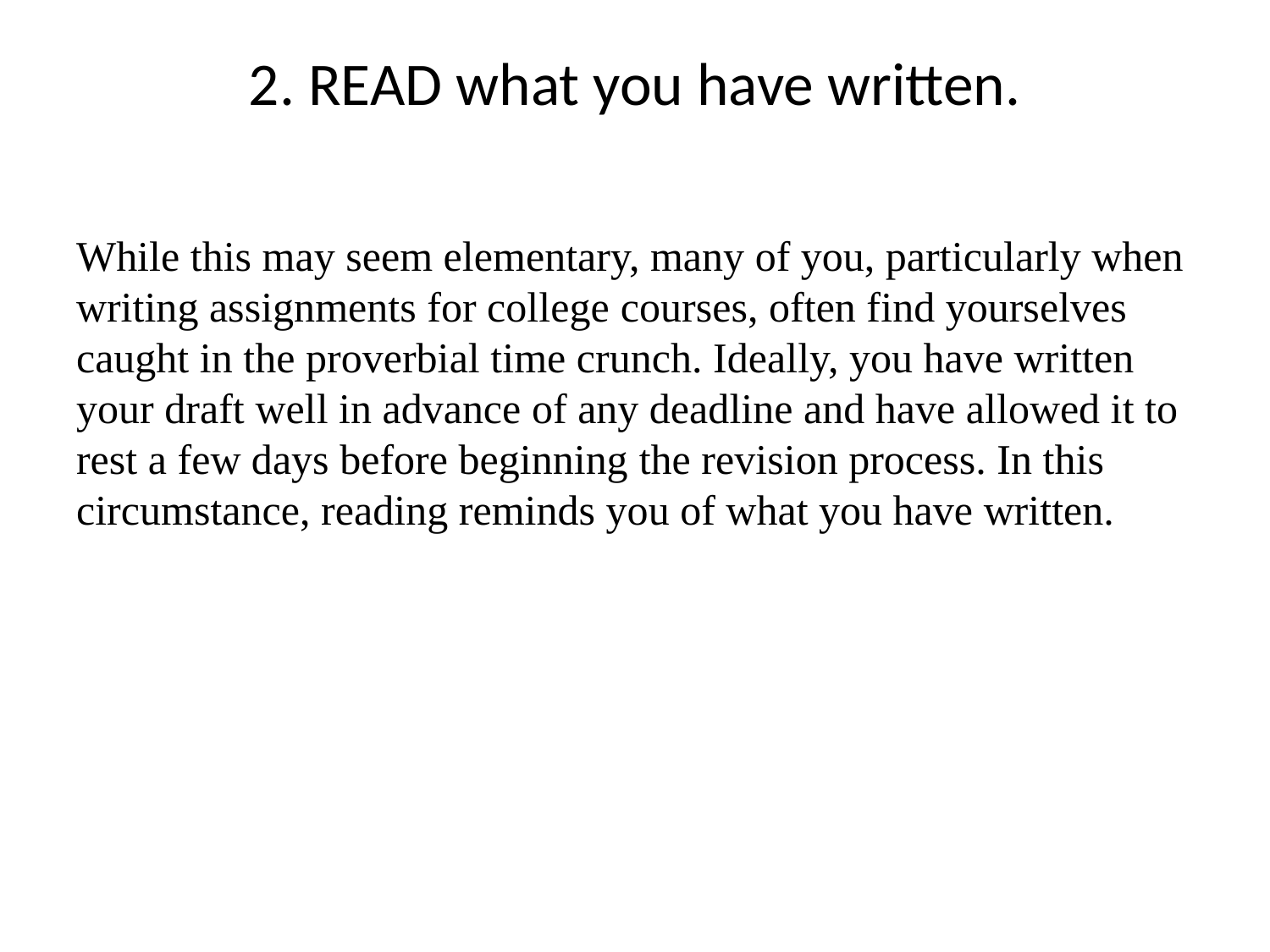

# 2. READ what you have written.
While this may seem elementary, many of you, particularly when writing assignments for college courses, often find yourselves caught in the proverbial time crunch. Ideally, you have written your draft well in advance of any deadline and have allowed it to rest a few days before beginning the revision process. In this circumstance, reading reminds you of what you have written.